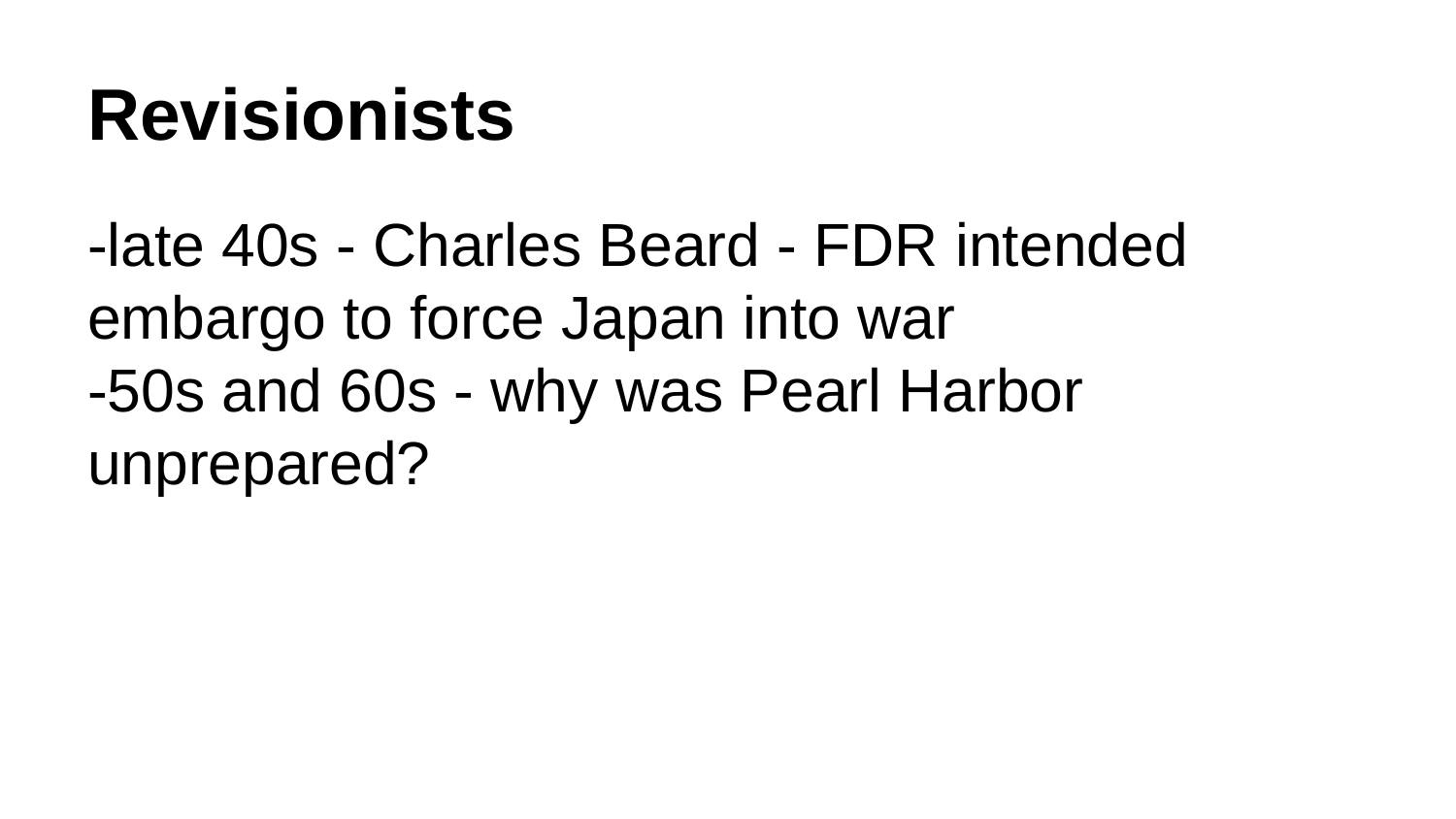

# Revisionists
-late 40s - Charles Beard - FDR intended embargo to force Japan into war
-50s and 60s - why was Pearl Harbor unprepared?